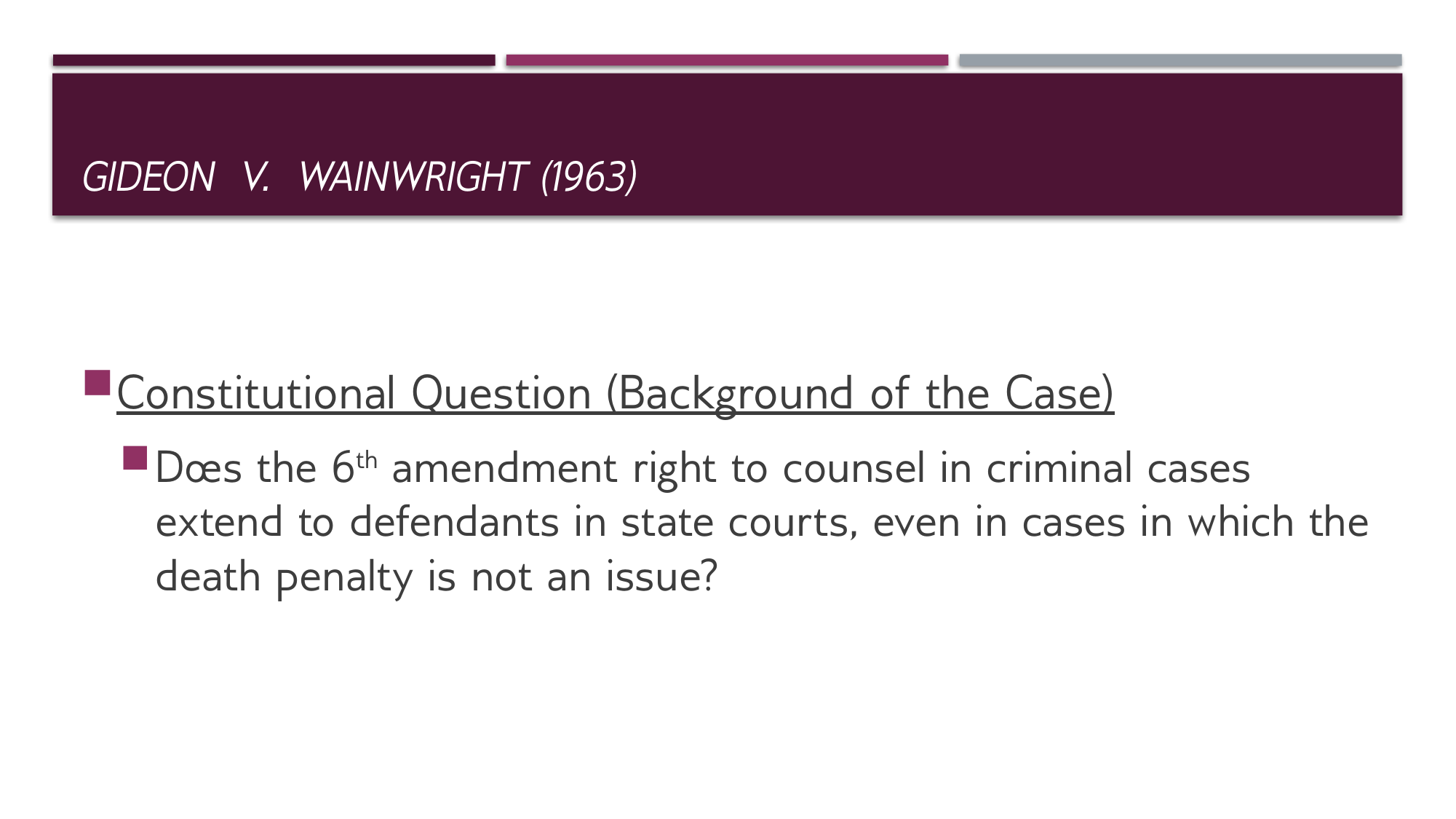

# Gideon  v.  wainwright (1963)
Constitutional Question (Background of the Case)
Does the 6th amendment right to counsel in criminal cases extend to defendants in state courts, even in cases in which the death penalty is not an issue?